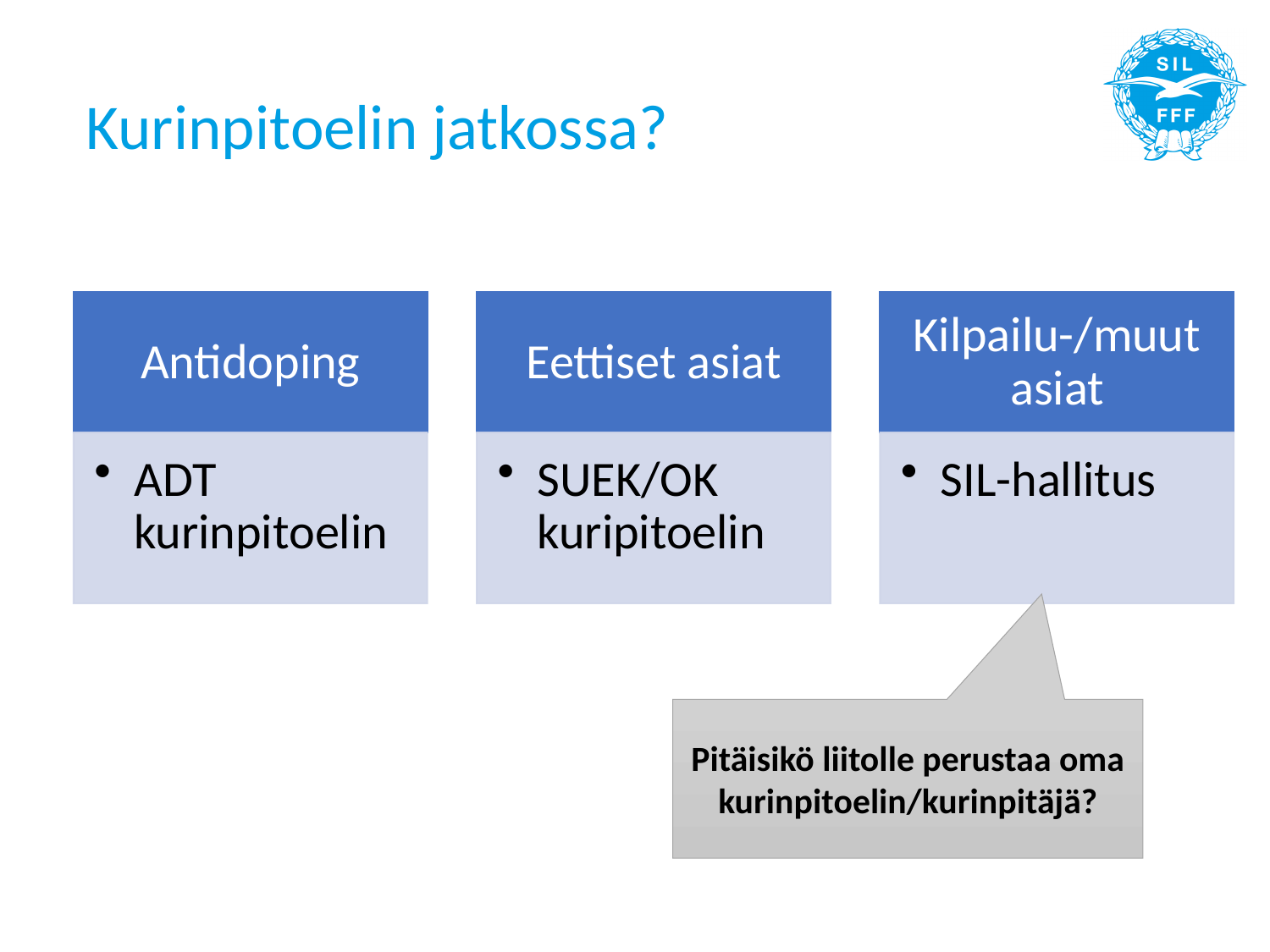

# Kurinpitoelin jatkossa?
Antidoping
ADT kurinpitoelin
Eettiset asiat
SUEK/OK kuripitoelin
Kilpailu-/muut asiat
SIL-hallitus
Pitäisikö liitolle perustaa oma kurinpitoelin/kurinpitäjä?